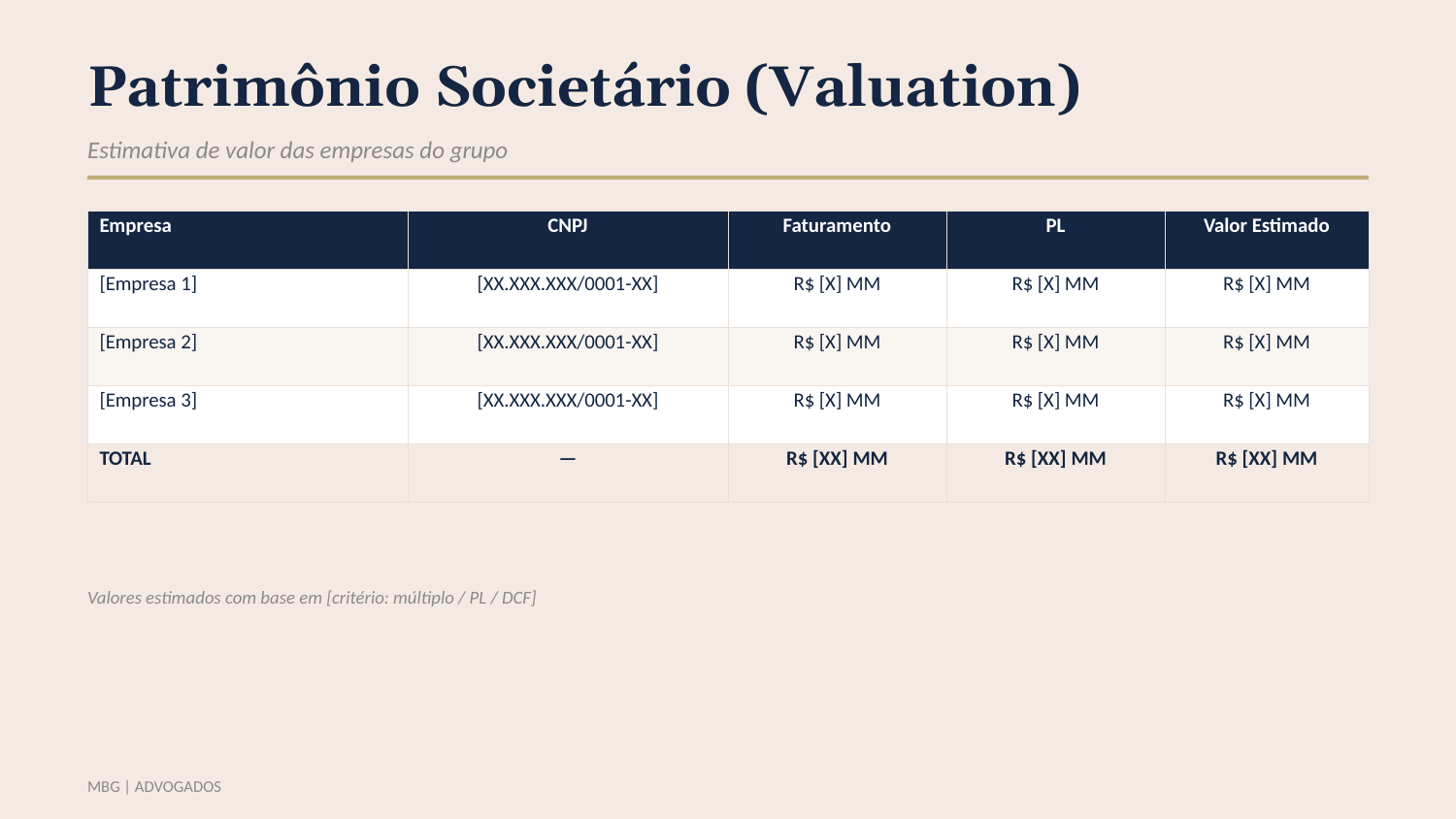

Patrimônio Societário (Valuation)
Estimativa de valor das empresas do grupo

| Empresa | CNPJ | Faturamento | PL | Valor Estimado |
| --- | --- | --- | --- | --- |
| [Empresa 1] | [XX.XXX.XXX/0001-XX] | R$ [X] MM | R$ [X] MM | R$ [X] MM |
| [Empresa 2] | [XX.XXX.XXX/0001-XX] | R$ [X] MM | R$ [X] MM | R$ [X] MM |
| [Empresa 3] | [XX.XXX.XXX/0001-XX] | R$ [X] MM | R$ [X] MM | R$ [X] MM |
| TOTAL | — | R$ [XX] MM | R$ [XX] MM | R$ [XX] MM |
Valores estimados com base em [critério: múltiplo / PL / DCF]
MBG | ADVOGADOS